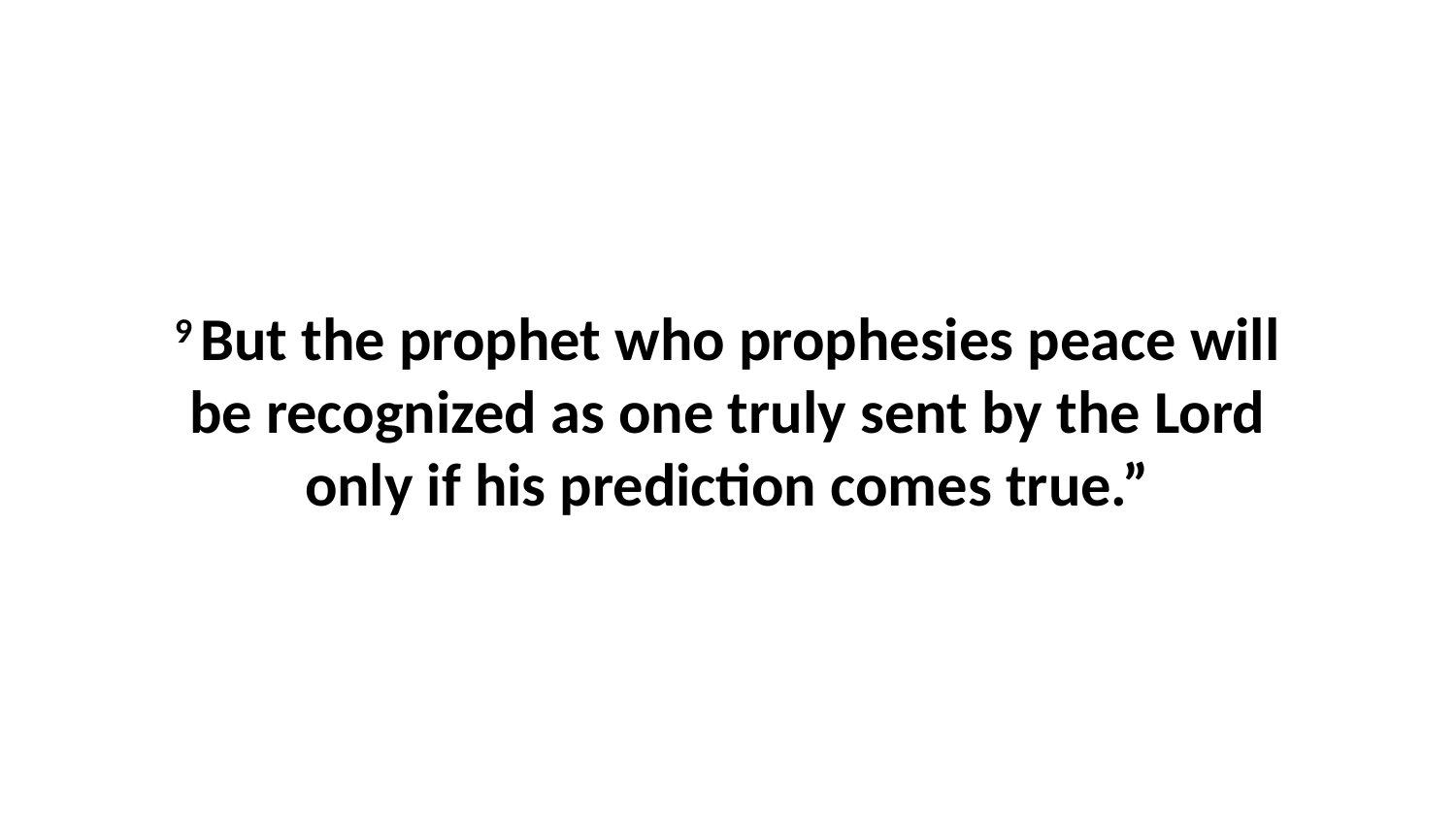

9 But the prophet who prophesies peace will be recognized as one truly sent by the Lord only if his prediction comes true.”